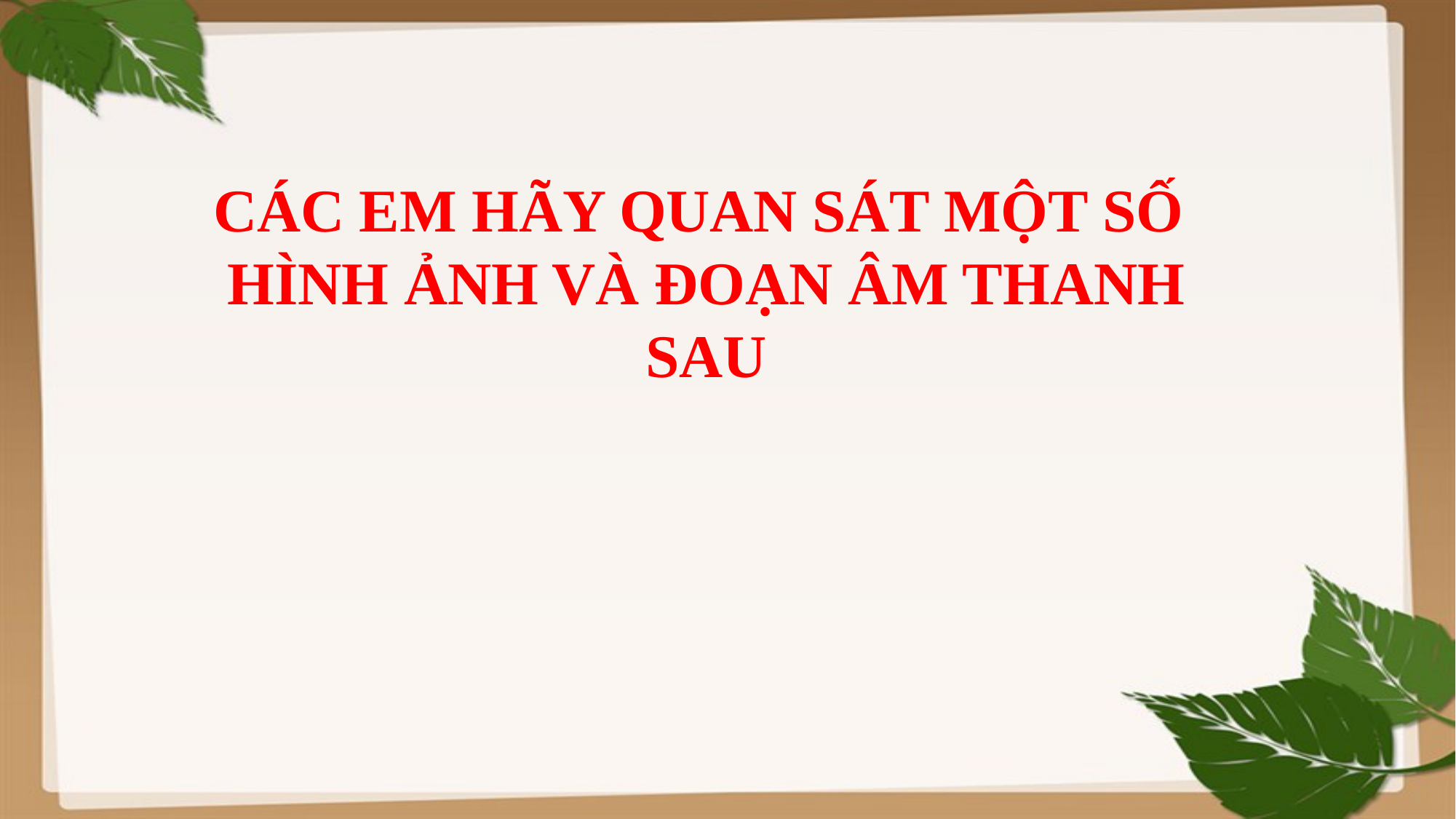

CÁC EM HÃY QUAN SÁT MỘT SỐ  HÌNH ẢNH VÀ ĐOẠN ÂM THANH SAU